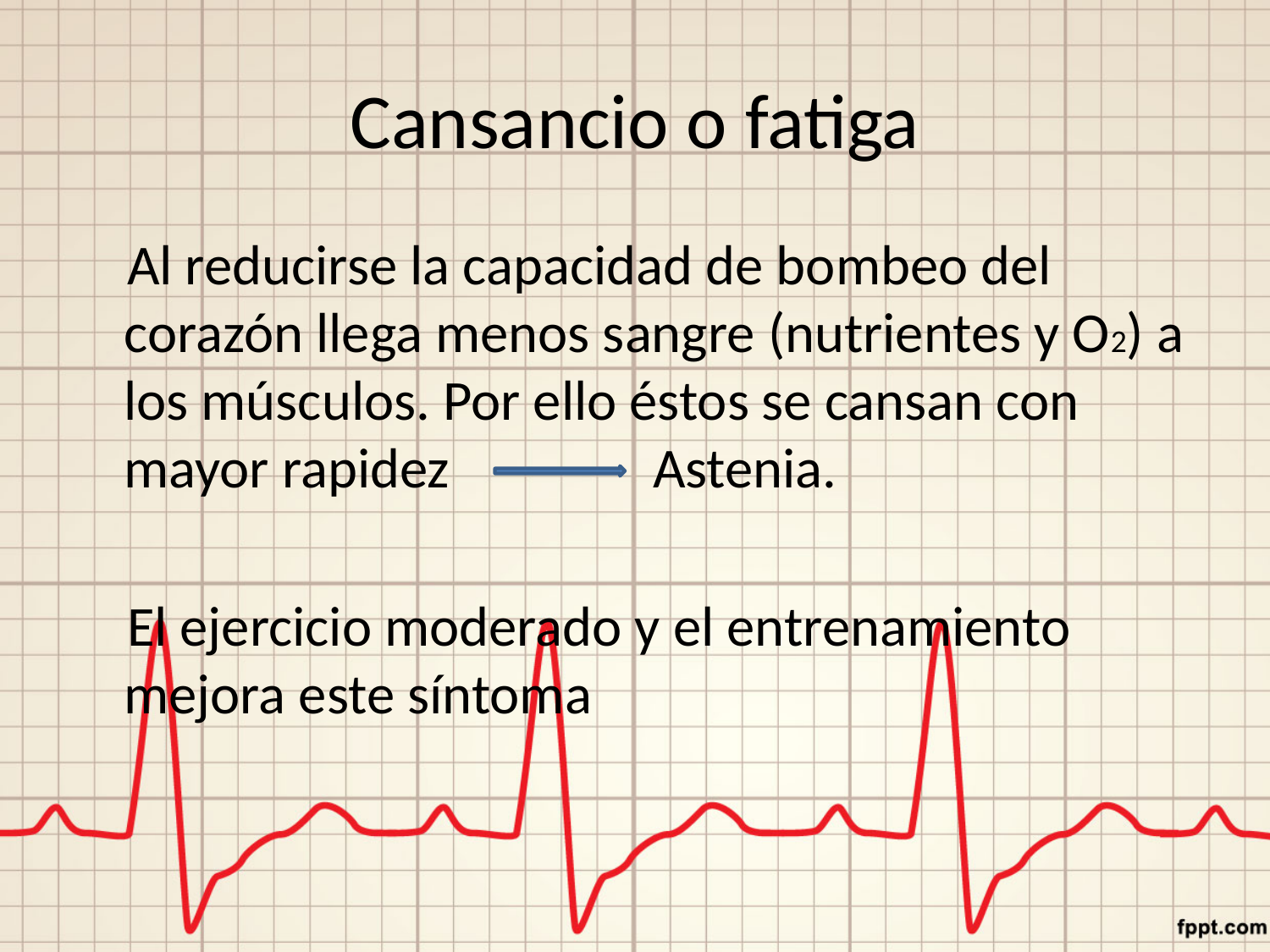

# Cansancio o fatiga
    Al reducirse la capacidad de bombeo del  corazón llega menos sangre (nutrientes y O2) a los músculos. Por ello éstos se cansan con mayor rapidez                Astenia.

    El ejercicio moderado y el entrenamiento mejora este síntoma